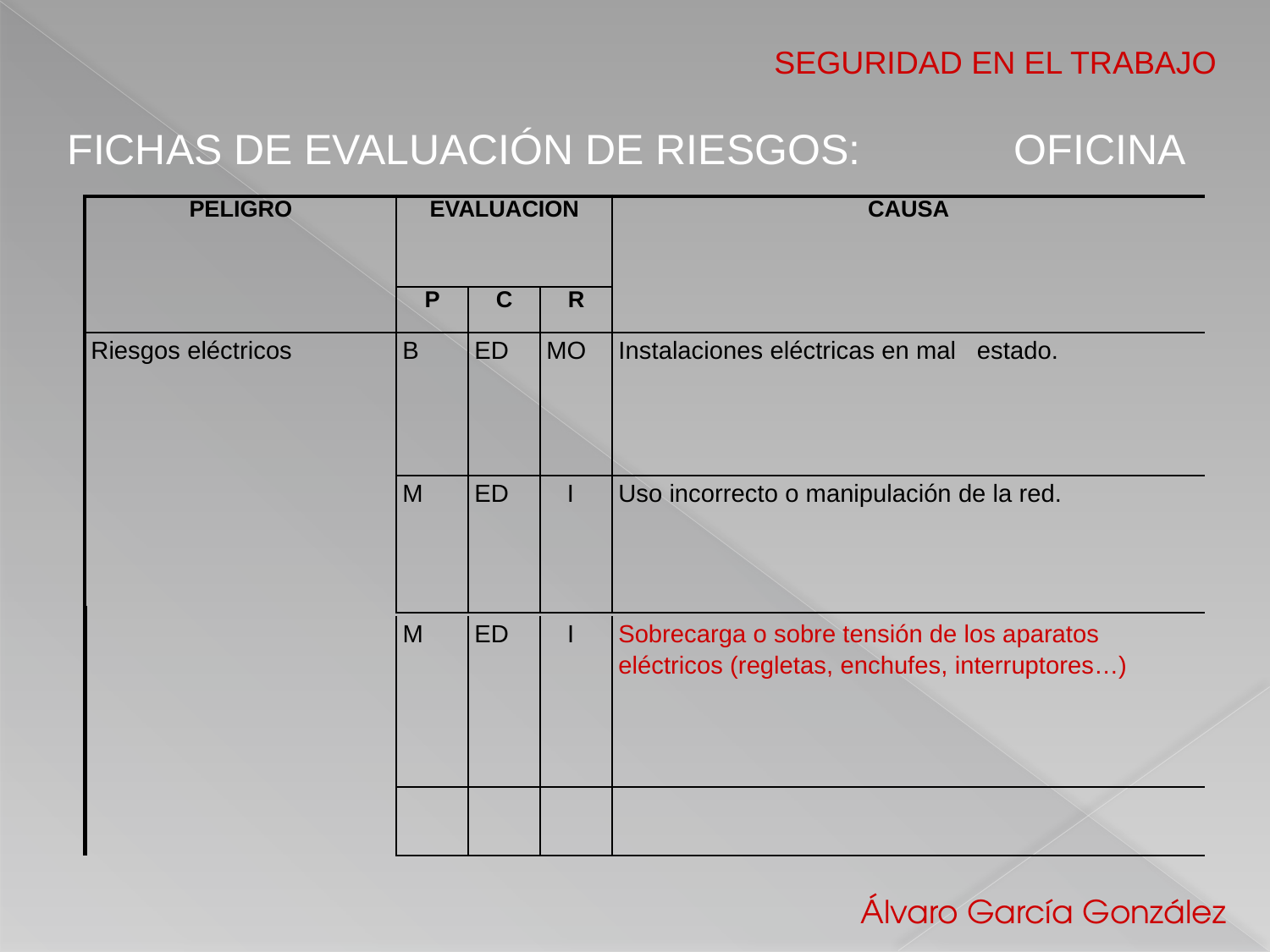

SEGURIDAD EN EL TRABAJO

FICHAS DE EVALUACIÓN DE RIESGOS:             OFICINA
| PELIGRO | EVALUACION |  |  | CAUSA |
| --- | --- | --- | --- | --- |
|  | P | C | R |  |
| Riesgos eléctricos | B | ED | MO | Instalaciones eléctricas en mal estado. |
|  | M | ED | I | Uso incorrecto o manipulación de la red. |
|  | M | ED | I | Sobrecarga o sobre tensión de los aparatos eléctricos (regletas, enchufes, interruptores…) |
| --- | --- | --- | --- | --- |
|  |  |  |  |  |
      Álvaro García González